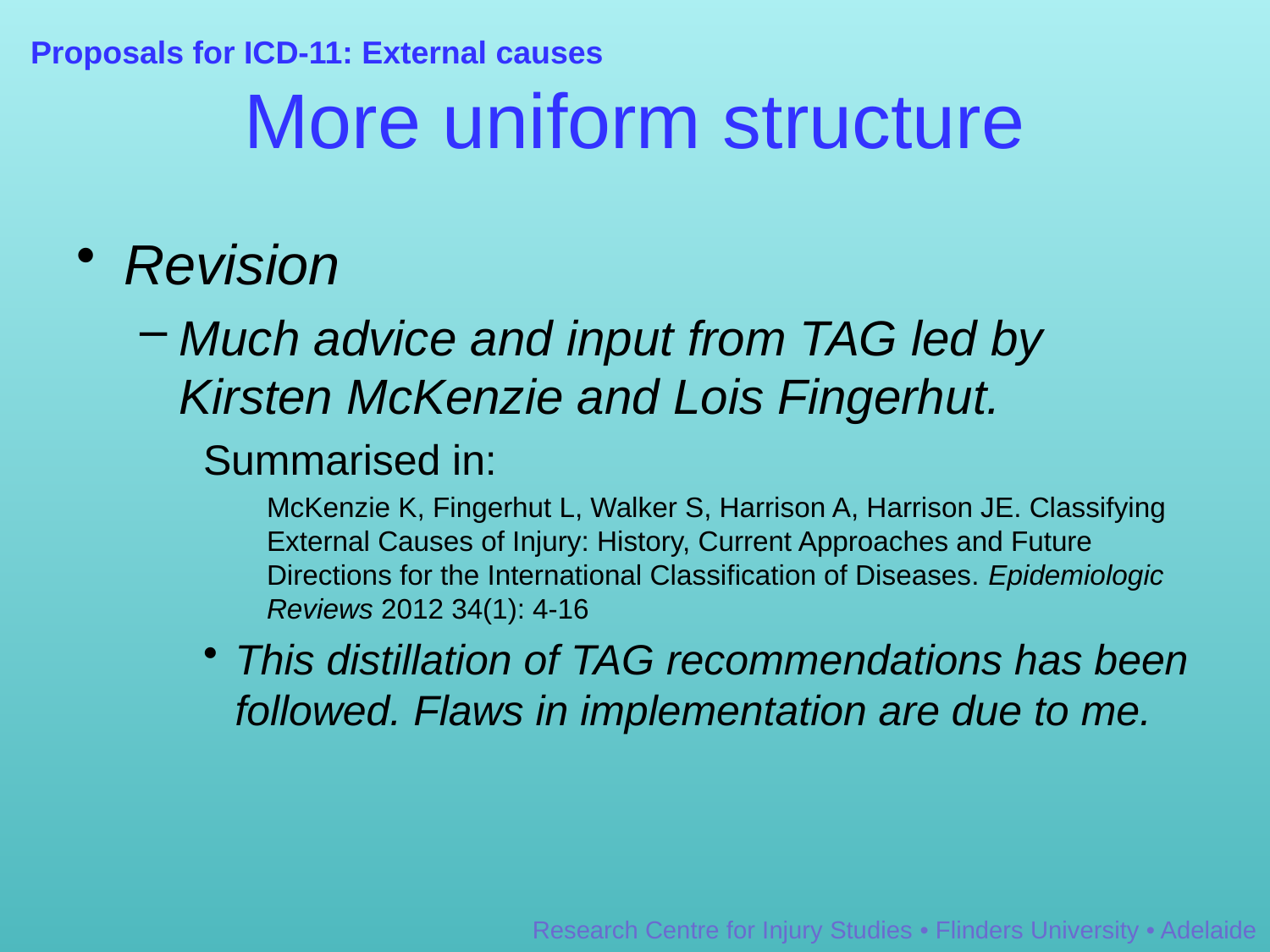

Proposals for ICD-11: External causes
# More uniform structure
Revision
Much advice and input from TAG led by Kirsten McKenzie and Lois Fingerhut.
Summarised in:
McKenzie K, Fingerhut L, Walker S, Harrison A, Harrison JE. Classifying External Causes of Injury: History, Current Approaches and Future Directions for the International Classification of Diseases. Epidemiologic Reviews 2012 34(1): 4-16
This distillation of TAG recommendations has been followed. Flaws in implementation are due to me.
Research Centre for Injury Studies • Flinders University • Adelaide